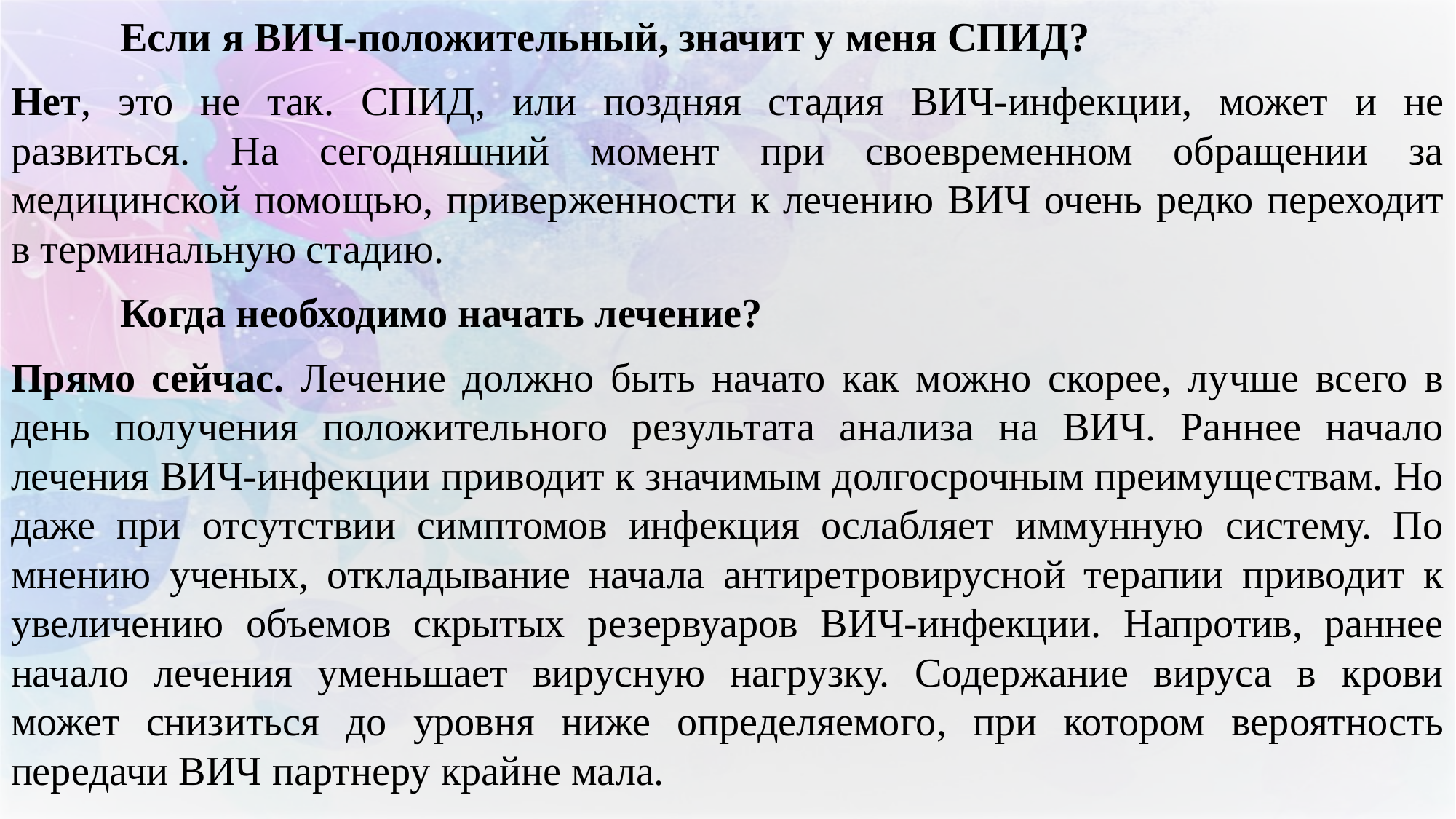

Если я ВИЧ-положительный, значит у меня СПИД?
Нет, это не так. СПИД, или поздняя стадия ВИЧ-инфекции, может и не развиться. На сегодняшний момент при своевременном обращении за медицинской помощью, приверженности к лечению ВИЧ очень редко переходит в терминальную стадию.
	Когда необходимо начать лечение?
Прямо сейчас. Лечение должно быть начато как можно скорее, лучше всего в день получения положительного результата анализа на ВИЧ. Раннее начало лечения ВИЧ-инфекции приводит к значимым долгосрочным преимуществам. Но даже при отсутствии симптомов инфекция ослабляет иммунную систему. По мнению ученых, откладывание начала антиретровирусной терапии приводит к увеличению объемов скрытых резервуаров ВИЧ-инфекции. Напротив, раннее начало лечения уменьшает вирусную нагрузку. Содержание вируса в крови может снизиться до уровня ниже определяемого, при котором вероятность передачи ВИЧ партнеру крайне мала.